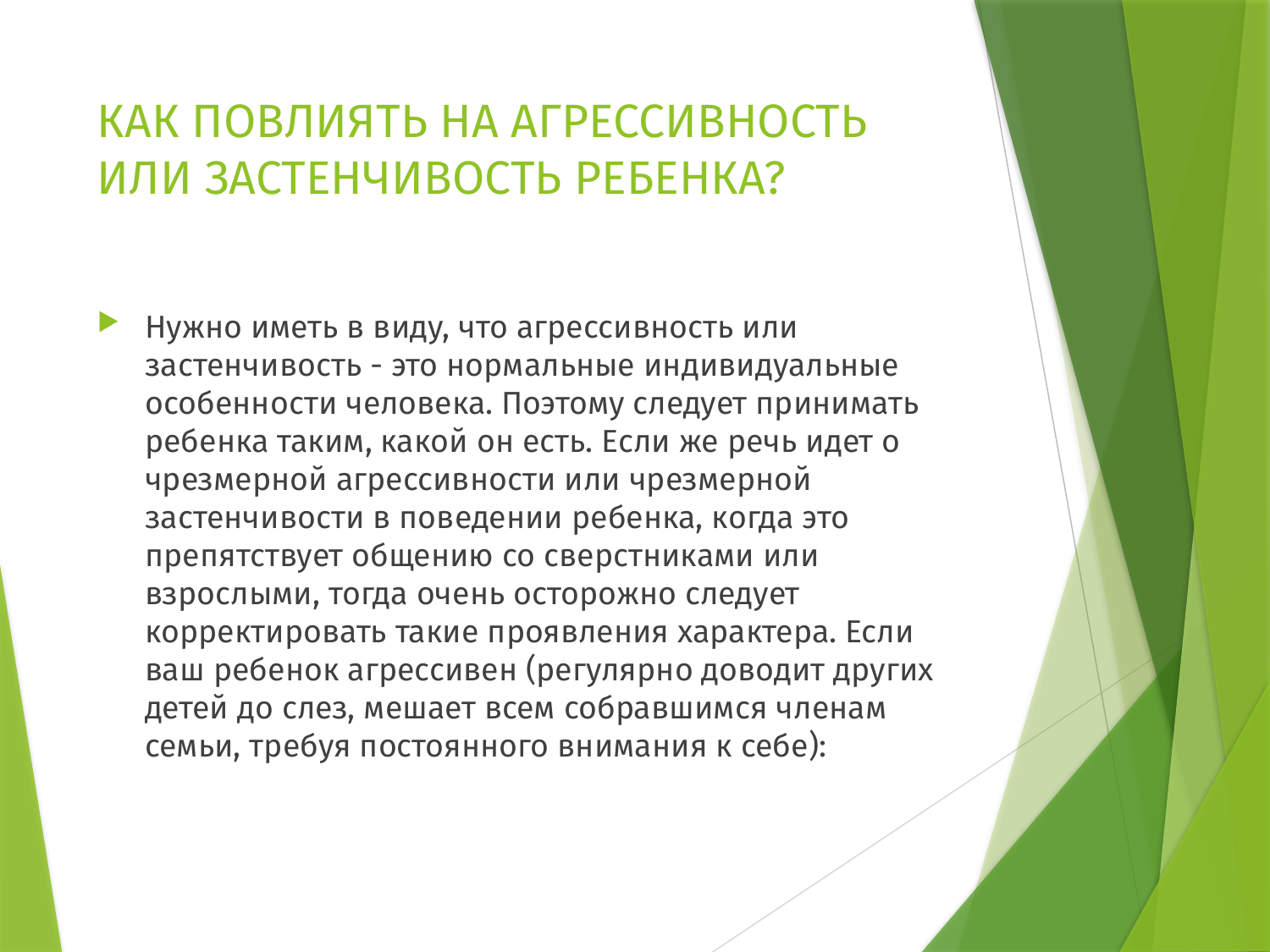

# КАК ПОВЛИЯТЬ НА АГРЕССИВНОСТЬ ИЛИ ЗАСТЕНЧИВОСТЬ РЕБЕНКА?
Нужно иметь в виду, что агрессивность или застенчивость - это нормальные индивидуальные особенности человека. Поэтому следует принимать ребенка таким, какой он есть. Если же речь идет о чрезмерной агрессивности или чрезмерной застенчивости в поведении ребенка, когда это препятствует общению со сверстниками или взрослыми, тогда очень осторожно следует корректировать такие проявления характера. Если ваш ребенок агрессивен (регулярно доводит других детей до слез, мешает всем собравшимся членам семьи, требуя постоянного внимания к себе):